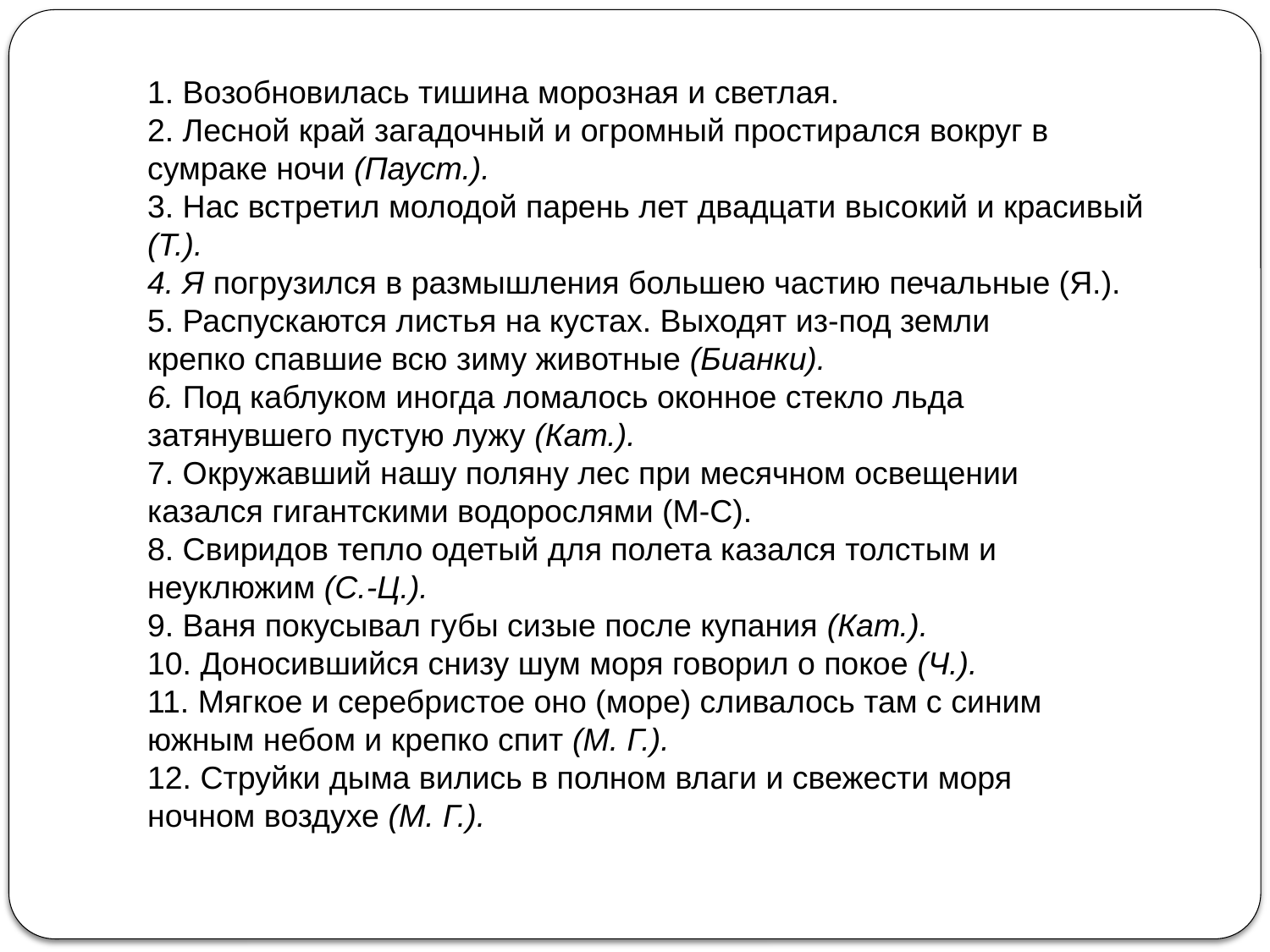

1. Возобновилась тишина морозная и светлая.
2. Лесной край загадочный и огромный простирался вокруг в сумраке ночи (Пауст.).
3. Нас встретил молодой парень лет двадцати высокий и красивый (Т.).
4. Я погрузился в размышления большею частию печальные (Я.).
5. Распускаются листья на кустах. Выходят из-под земли
крепко спавшие всю зиму животные (Бианки).
6. Под каблуком иногда ломалось оконное стекло льда затянувшего пустую лужу (Кат.).
7. Окружавший нашу поляну лес при месячном освещении
казался гигантскими водорослями (М-С).
8. Свиридов тепло одетый для полета казался толстым и
неуклюжим (С.-Ц.).
9. Ваня покусывал губы сизые после купания (Кат.).
10. Доносившийся снизу шум моря говорил о покое (Ч.).
11. Мягкое и серебристое оно (море) сливалось там с синим южным небом и крепко спит (М. Г.).
12. Струйки дыма вились в полном влаги и свежести моря
ночном воздухе (М. Г.).